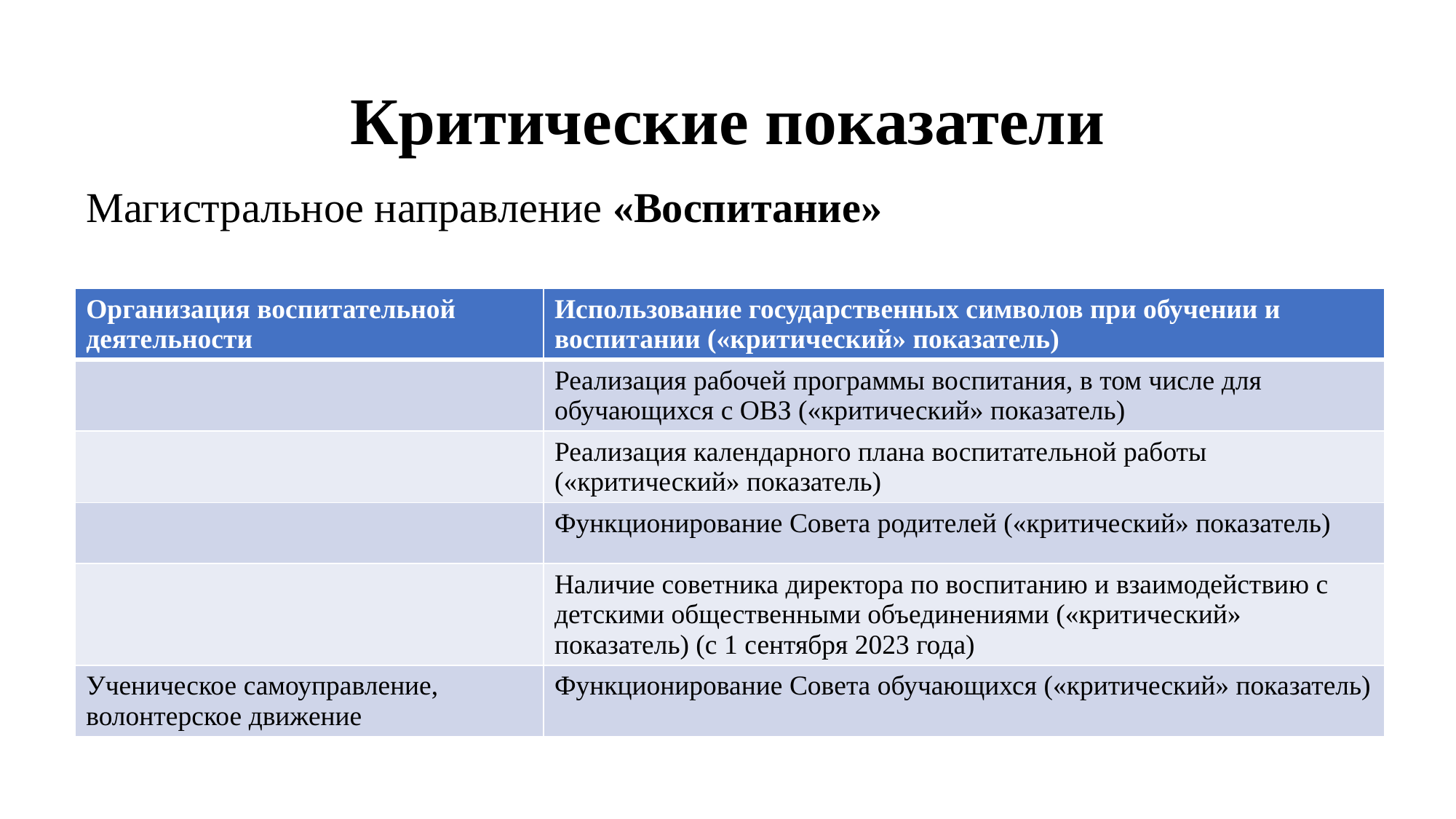

# Критические показатели
Магистральное направление «Воспитание»

| Организация воспитательной деятельности | Использование государственных символов при обучении и воспитании («критический» показатель) |
| --- | --- |
|  | Реализация рабочей программы воспитания, в том числе для обучающихся с ОВЗ («критический» показатель) |
|  | Реализация календарного плана воспитательной работы («критический» показатель) |
|  | Функционирование Совета родителей («критический» показатель) |
|  | Наличие советника директора по воспитанию и взаимодействию с детскими общественными объединениями («критический» показатель) (с 1 сентября 2023 года) |
| Ученическое самоуправление, волонтерское движение | Функционирование Совета обучающихся («критический» показатель) |